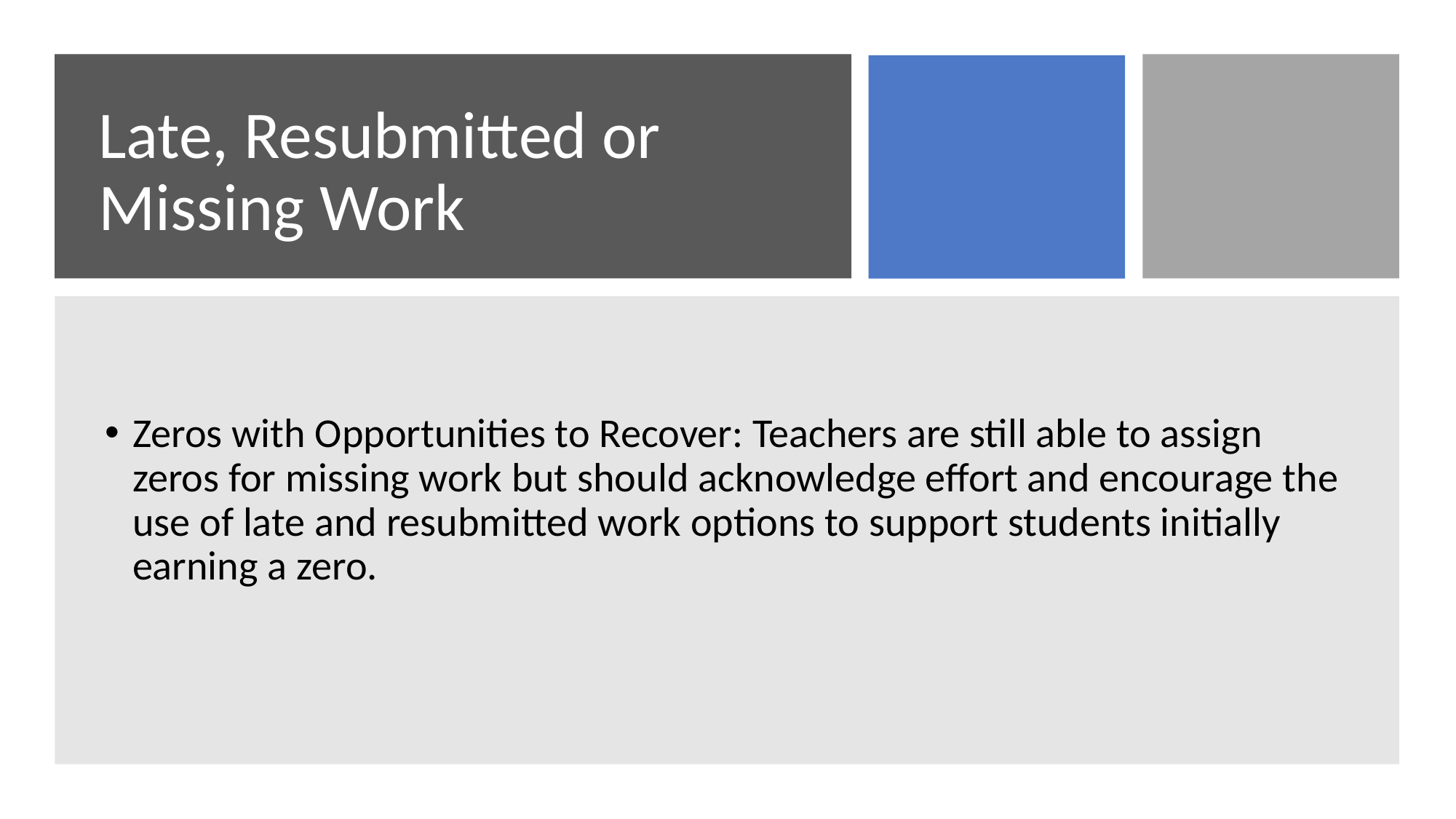

# Late, Resubmitted or Missing Work

Zeros with Opportunities to Recover: Teachers are still able to assign zeros for missing work but should acknowledge effort and encourage the use of late and resubmitted work options to support students initially earning a zero.